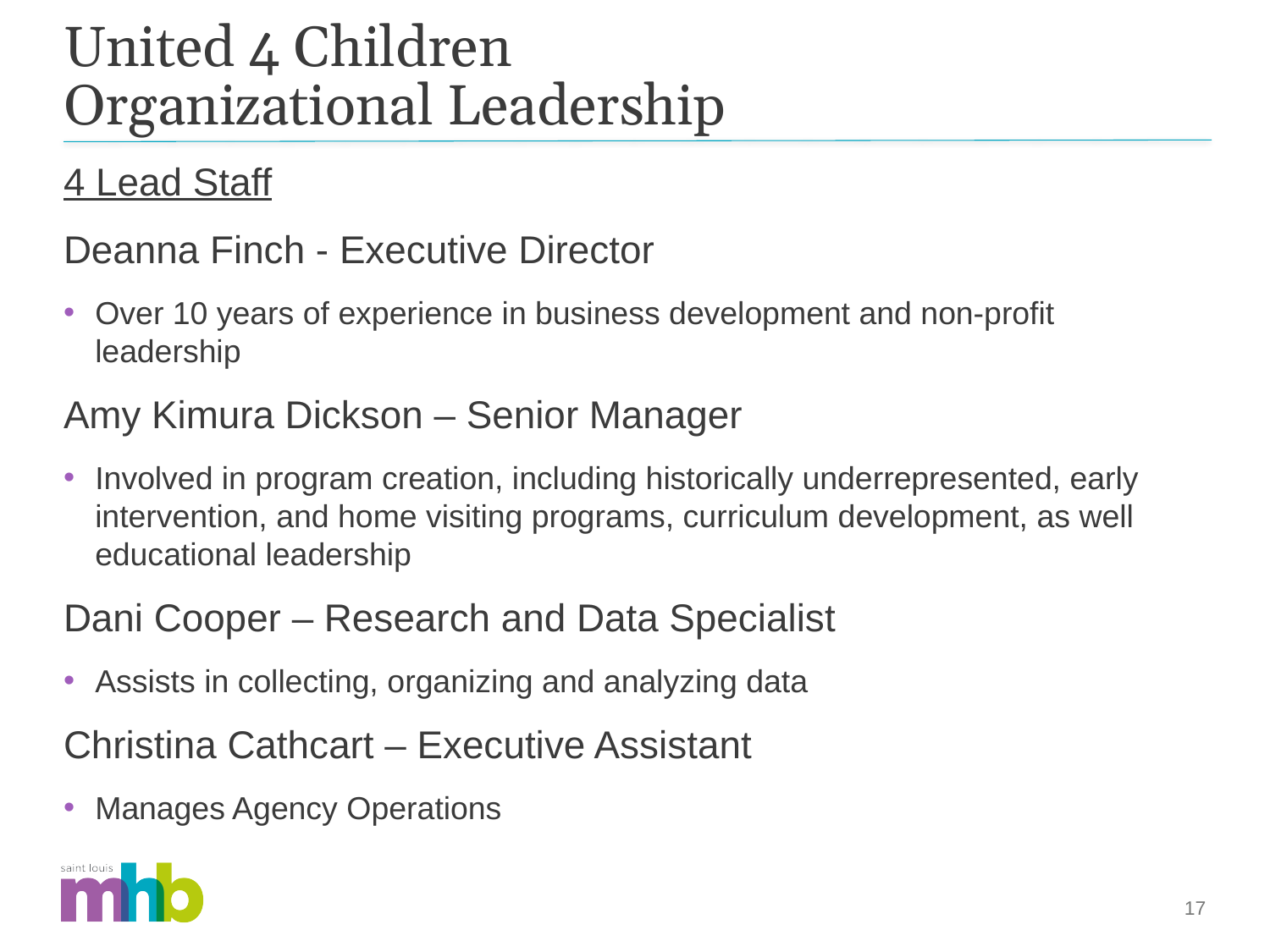

# United 4 Children Organizational Leadership
4 Lead Staff
Deanna Finch - Executive Director
Over 10 years of experience in business development and non-profit leadership
Amy Kimura Dickson – Senior Manager
Involved in program creation, including historically underrepresented, early intervention, and home visiting programs, curriculum development, as well educational leadership
Dani Cooper – Research and Data Specialist
Assists in collecting, organizing and analyzing data
Christina Cathcart – Executive Assistant
Manages Agency Operations

17